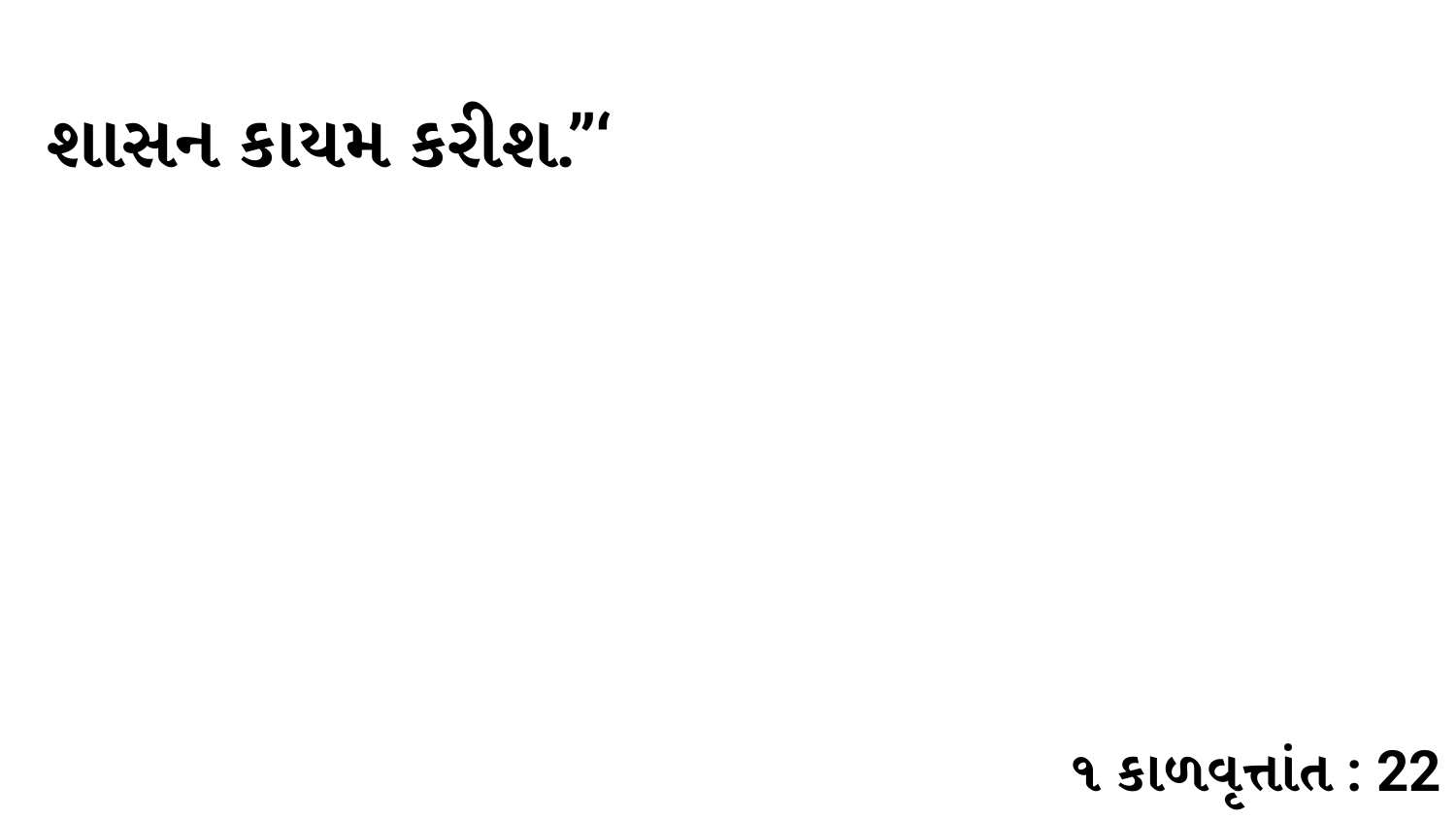

શાસન કાયમ કરીશ.”‘
૧ કાળવૃત્તાંત : 22